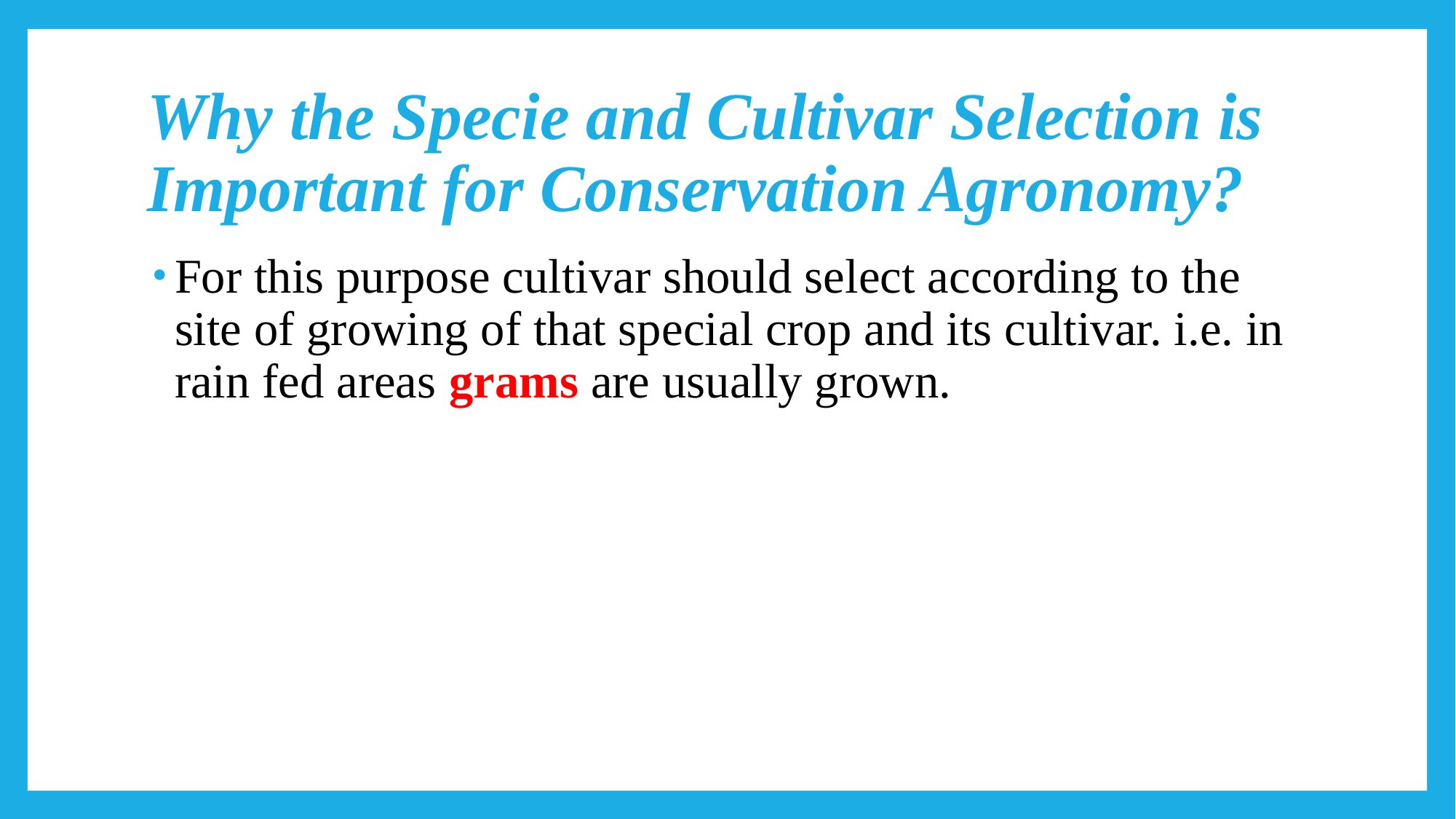

# Why the Specie and Cultivar Selection is Important for Conservation Agronomy?
For this purpose cultivar should select according to the site of growing of that special crop and its cultivar. i.e. in rain fed areas grams are usually grown.